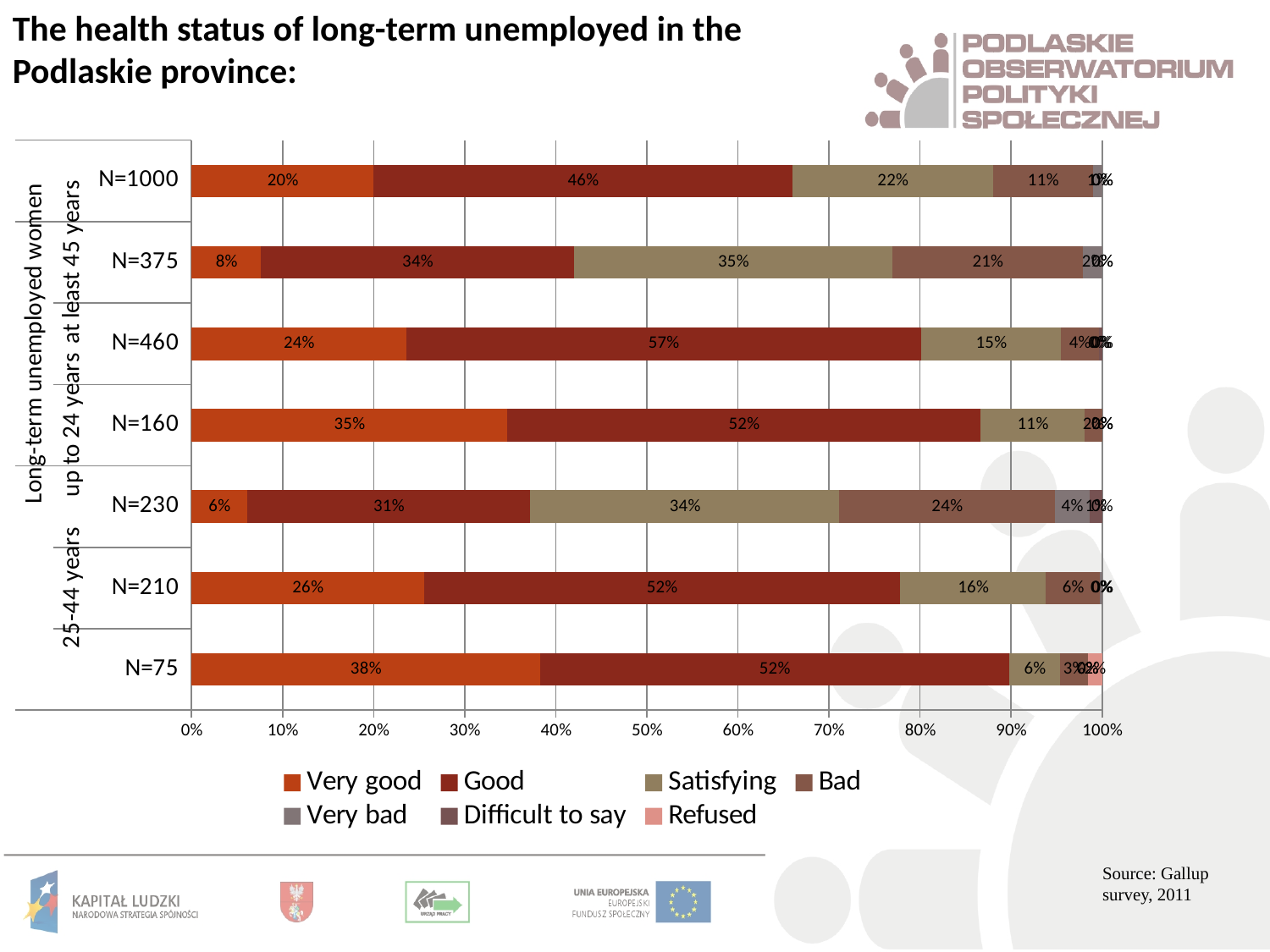

The health status of long-term unemployed in the Podlaskie province:

### Chart

| Category | Very good | Good | Satisfying | Bad | Very bad | Difficult to say | Refused |
|---|---|---|---|---|---|---|---|
| N=75 | 0.382444444444445 | 0.5155555555555557 | 0.055999999999999994 | 0.029999999999999995 | 0.0 | 0.0 | 0.015999999999999997 |
| N=210 | 0.25507726604521247 | 0.5230299530109281 | 0.16022390854281923 | 0.05938315811532852 | 0.0022857142857142993 | 0.0 | 0.0 |
| N=230 | 0.060853273265615494 | 0.3112628084086713 | 0.3389810244298331 | 0.23694742961573295 | 0.03785230080812139 | 0.014103163472027449 | 0.0 |
| N=160 | 0.3465946843853823 | 0.5200166112956809 | 0.11400885935769649 | 0.019379844961240303 | 0.0 | 0.0 | 0.0 |
| N=460 | 0.23573791974660271 | 0.5655445704556423 | 0.1531228766274705 | 0.042141777924603 | 0.0 | 0.0034528552456839436 | 0.0 |
| N=375 | 0.07623905418023068 | 0.3441892522774878 | 0.34910304211774806 | 0.2094476304035129 | 0.021021021021021012 | 0.0 | 0.0 |
| N=1000 | 0.2 | 0.46 | 0.22 | 0.11 | 0.010000000000000005 | 0.0 | 0.0 |
Source: Gallup survey, 2011